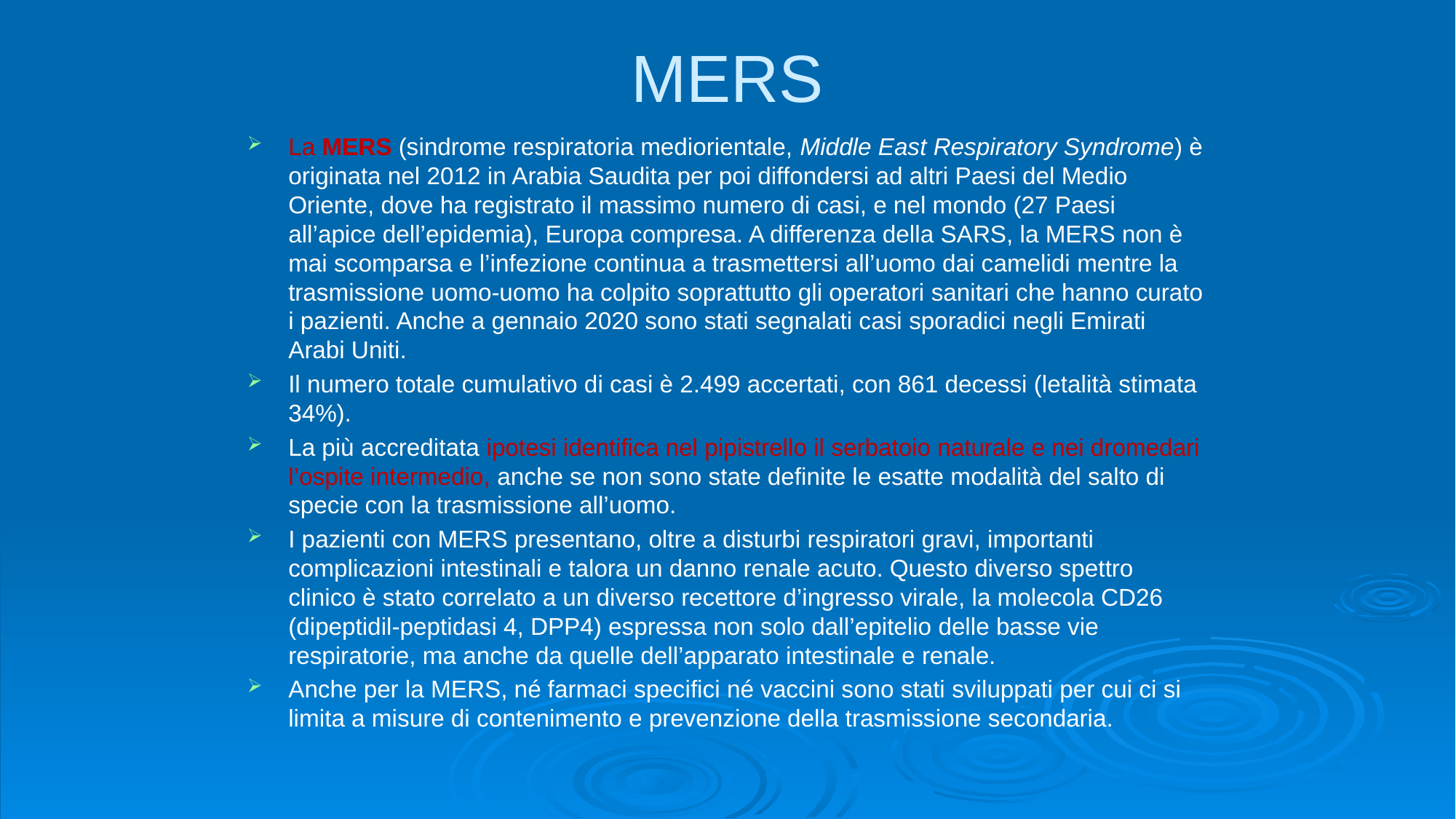

# MERS
La MERS (sindrome respiratoria mediorientale, Middle East Respiratory Syndrome) è originata nel 2012 in Arabia Saudita per poi diffondersi ad altri Paesi del Medio Oriente, dove ha registrato il massimo numero di casi, e nel mondo (27 Paesi all’apice dell’epidemia), Europa compresa. A differenza della SARS, la MERS non è mai scomparsa e l’infezione continua a trasmettersi all’uomo dai camelidi mentre la trasmissione uomo-uomo ha colpito soprattutto gli operatori sanitari che hanno curato i pazienti. Anche a gennaio 2020 sono stati segnalati casi sporadici negli Emirati Arabi Uniti.
Il numero totale cumulativo di casi è 2.499 accertati, con 861 decessi (letalità stimata 34%).
La più accreditata ipotesi identifica nel pipistrello il serbatoio naturale e nei dromedari l’ospite intermedio, anche se non sono state definite le esatte modalità del salto di specie con la trasmissione all’uomo.
I pazienti con MERS presentano, oltre a disturbi respiratori gravi, importanti complicazioni intestinali e talora un danno renale acuto. Questo diverso spettro clinico è stato correlato a un diverso recettore d’ingresso virale, la molecola CD26 (dipeptidil-peptidasi 4, DPP4) espressa non solo dall’epitelio delle basse vie respiratorie, ma anche da quelle dell’apparato intestinale e renale.
Anche per la MERS, né farmaci specifici né vaccini sono stati sviluppati per cui ci si limita a misure di contenimento e prevenzione della trasmissione secondaria.